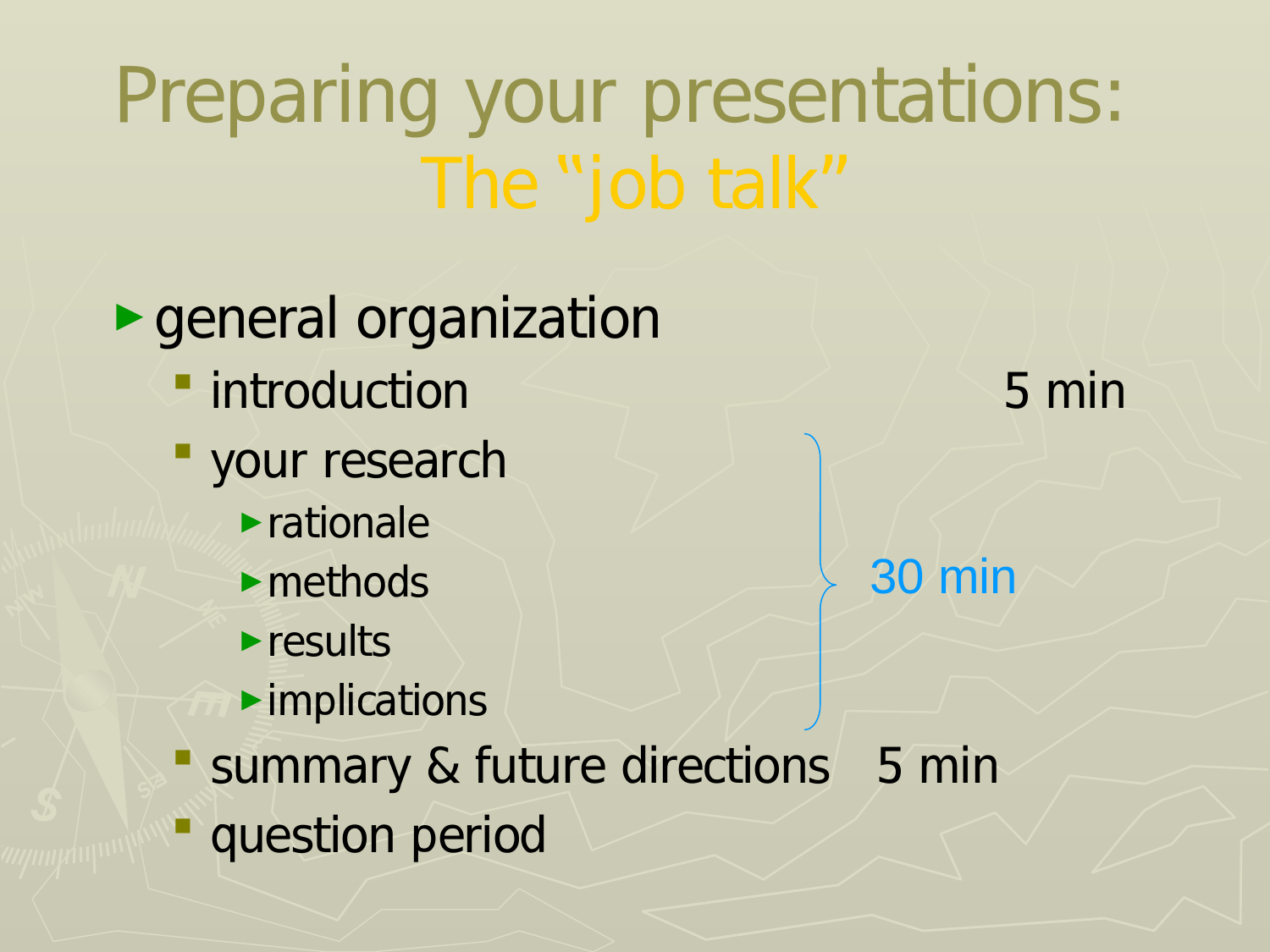

# Preparing your presentations: The “job talk” -1
Preparing your presentations:
The “job talk”
general organization
introduction				  5 min
your research
rationale
methods
results
implications
summary & future directions	  5 min
question period

30 min